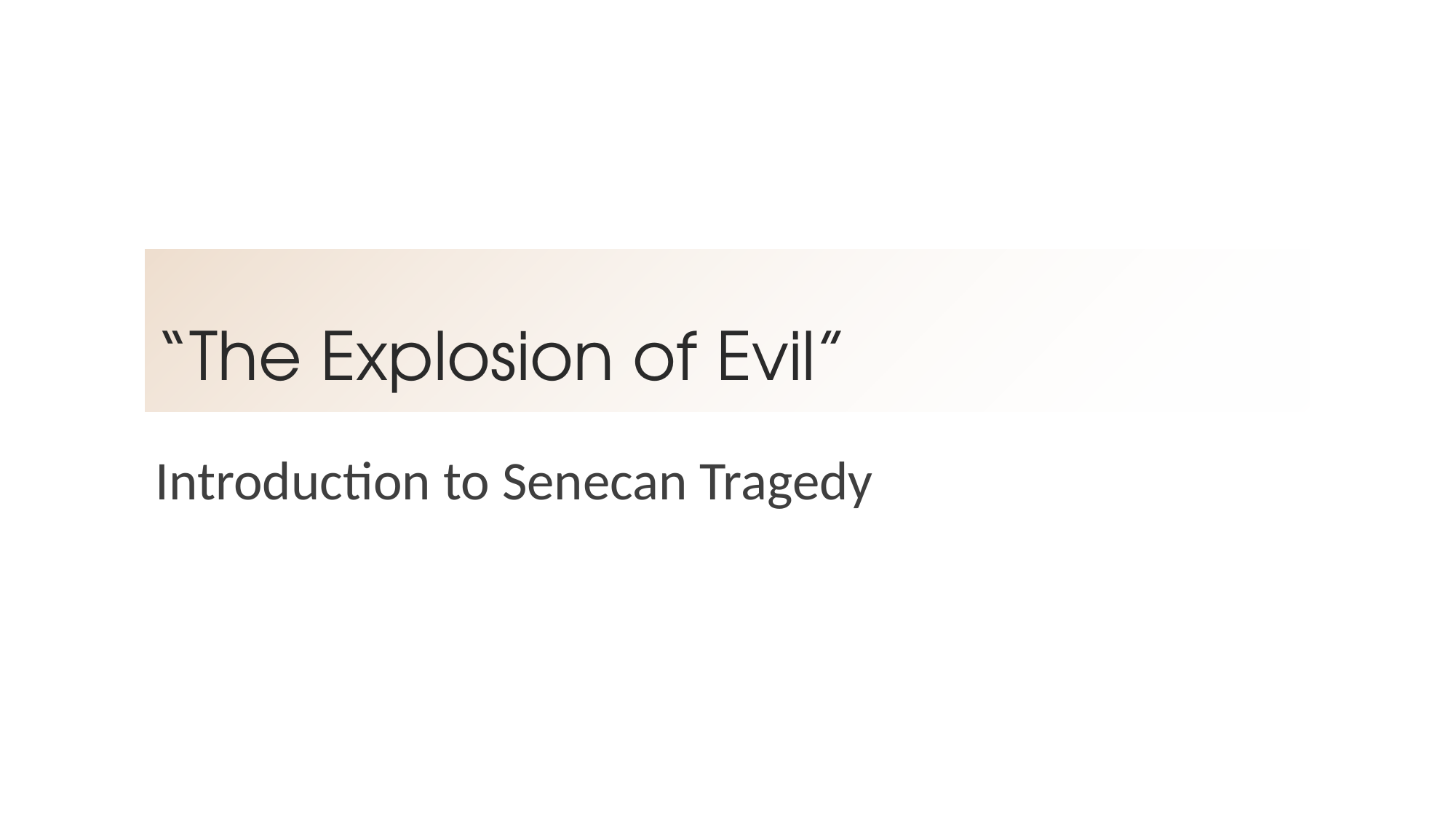

# “The Explosion of Evil”
Introduction to Senecan Tragedy